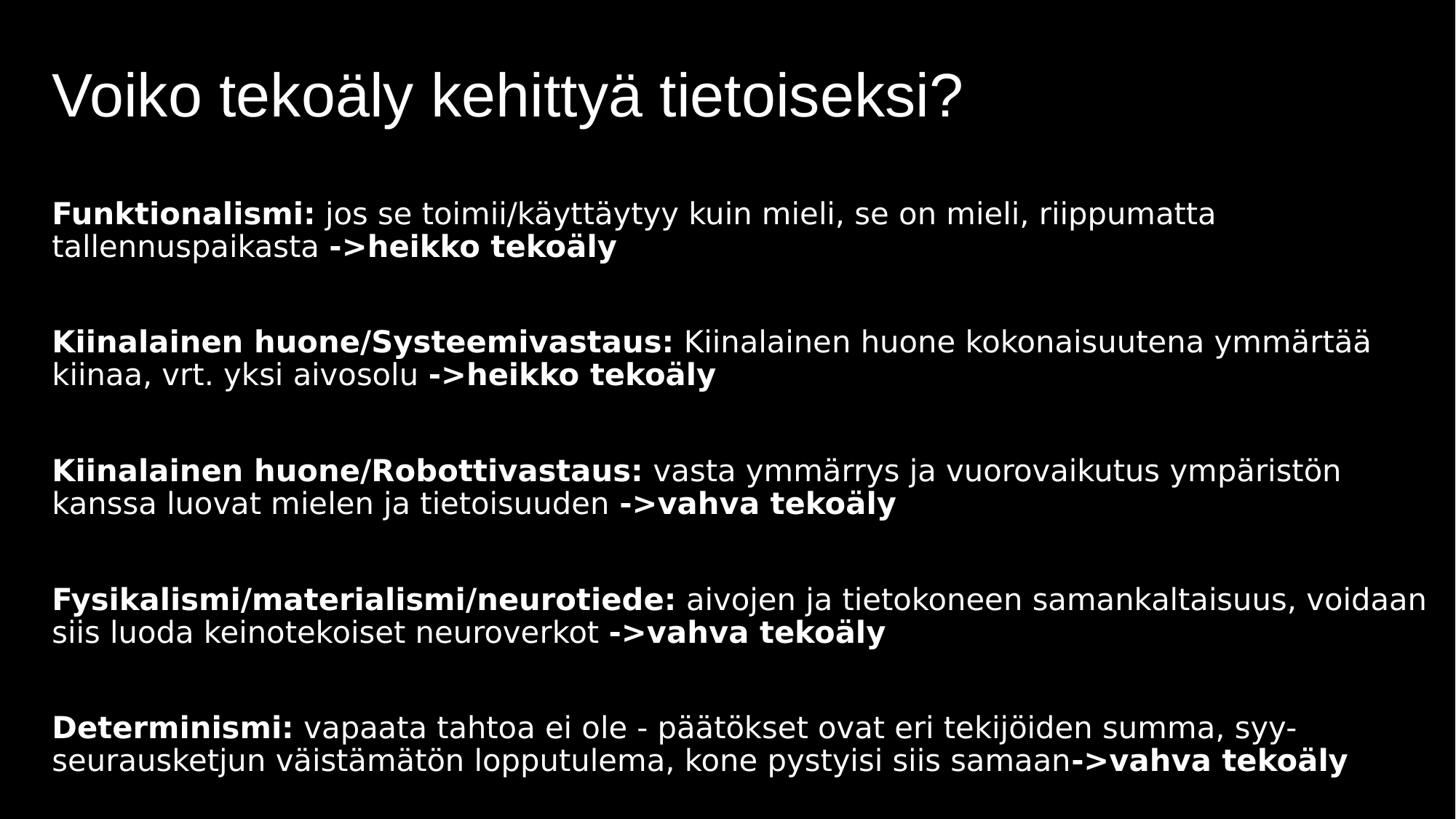

# Voiko tekoäly kehittyä tietoiseksi?
Funktionalismi: jos se toimii/käyttäytyy kuin mieli, se on mieli, riippumatta tallennuspaikasta ->heikko tekoäly

Kiinalainen huone/Systeemivastaus: Kiinalainen huone kokonaisuutena ymmärtää kiinaa, vrt. yksi aivosolu ->heikko tekoäly

Kiinalainen huone/Robottivastaus: vasta ymmärrys ja vuorovaikutus ympäristön kanssa luovat mielen ja tietoisuuden ->vahva tekoäly

Fysikalismi/materialismi/neurotiede: aivojen ja tietokoneen samankaltaisuus, voidaan siis luoda keinotekoiset neuroverkot ->vahva tekoäly

Determinismi: vapaata tahtoa ei ole - päätökset ovat eri tekijöiden summa, syy-seurausketjun väistämätön lopputulema, kone pystyisi siis samaan->vahva tekoäly